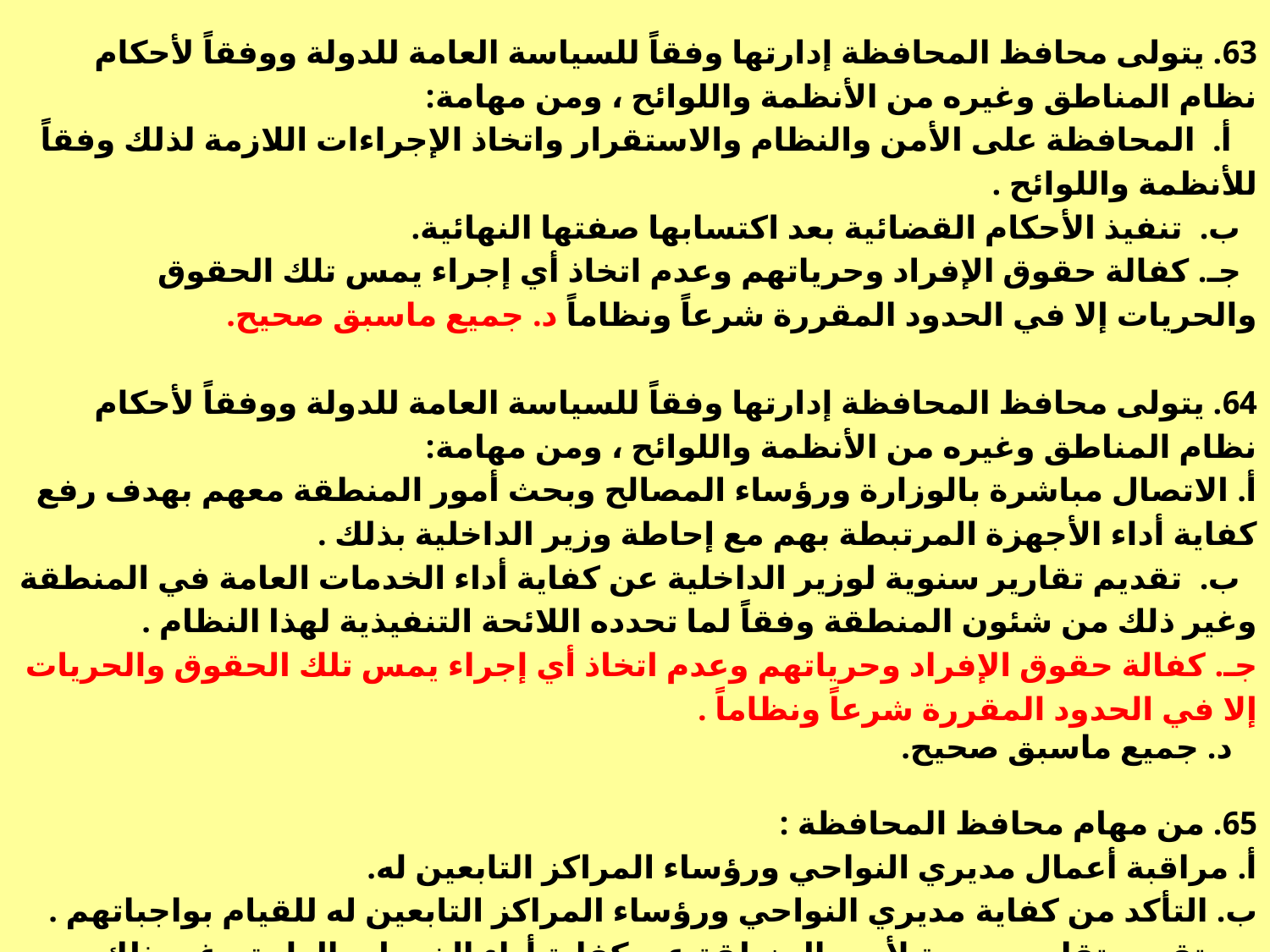

63. يتولى محافظ المحافظة إدارتها وفقاً للسياسة العامة للدولة ووفقاً لأحكام نظام المناطق وغيره من الأنظمة واللوائح ، ومن مهامة:
   أ.  المحافظة على الأمن والنظام والاستقرار واتخاذ الإجراءات اللازمة لذلك وفقاً للأنظمة واللوائح .
  ب.  تنفيذ الأحكام القضائية بعد اكتسابها صفتها النهائية.
  جـ. كفالة حقوق الإفراد وحرياتهم وعدم اتخاذ أي إجراء يمس تلك الحقوق والحريات إلا في الحدود المقررة شرعاً ونظاماً د. جميع ماسبق صحيح.

64. يتولى محافظ المحافظة إدارتها وفقاً للسياسة العامة للدولة ووفقاً لأحكام نظام المناطق وغيره من الأنظمة واللوائح ، ومن مهامة:
أ. الاتصال مباشرة بالوزارة ورؤساء المصالح وبحث أمور المنطقة معهم بهدف رفع كفاية أداء الأجهزة المرتبطة بهم مع إحاطة وزير الداخلية بذلك .
  ب.  تقديم تقارير سنوية لوزير الداخلية عن كفاية أداء الخدمات العامة في المنطقة وغير ذلك من شئون المنطقة وفقاً لما تحدده اللائحة التنفيذية لهذا النظام .
جـ. كفالة حقوق الإفراد وحرياتهم وعدم اتخاذ أي إجراء يمس تلك الحقوق والحريات إلا في الحدود المقررة شرعاً ونظاماً .
   د. جميع ماسبق صحيح.

65. من مهام محافظ المحافظة :
أ. مراقبة أعمال مديري النواحي ورؤساء المراكز التابعين له.
ب. التأكد من كفاية مديري النواحي ورؤساء المراكز التابعين له للقيام بواجباتهم .
جـ. تقديم تقارير دورية لأمير المنطقة عن كفاية أداء الخدمات العامة وغير ذلك من شئون المحافظة.
  د. جميع ماسبق صحيح.